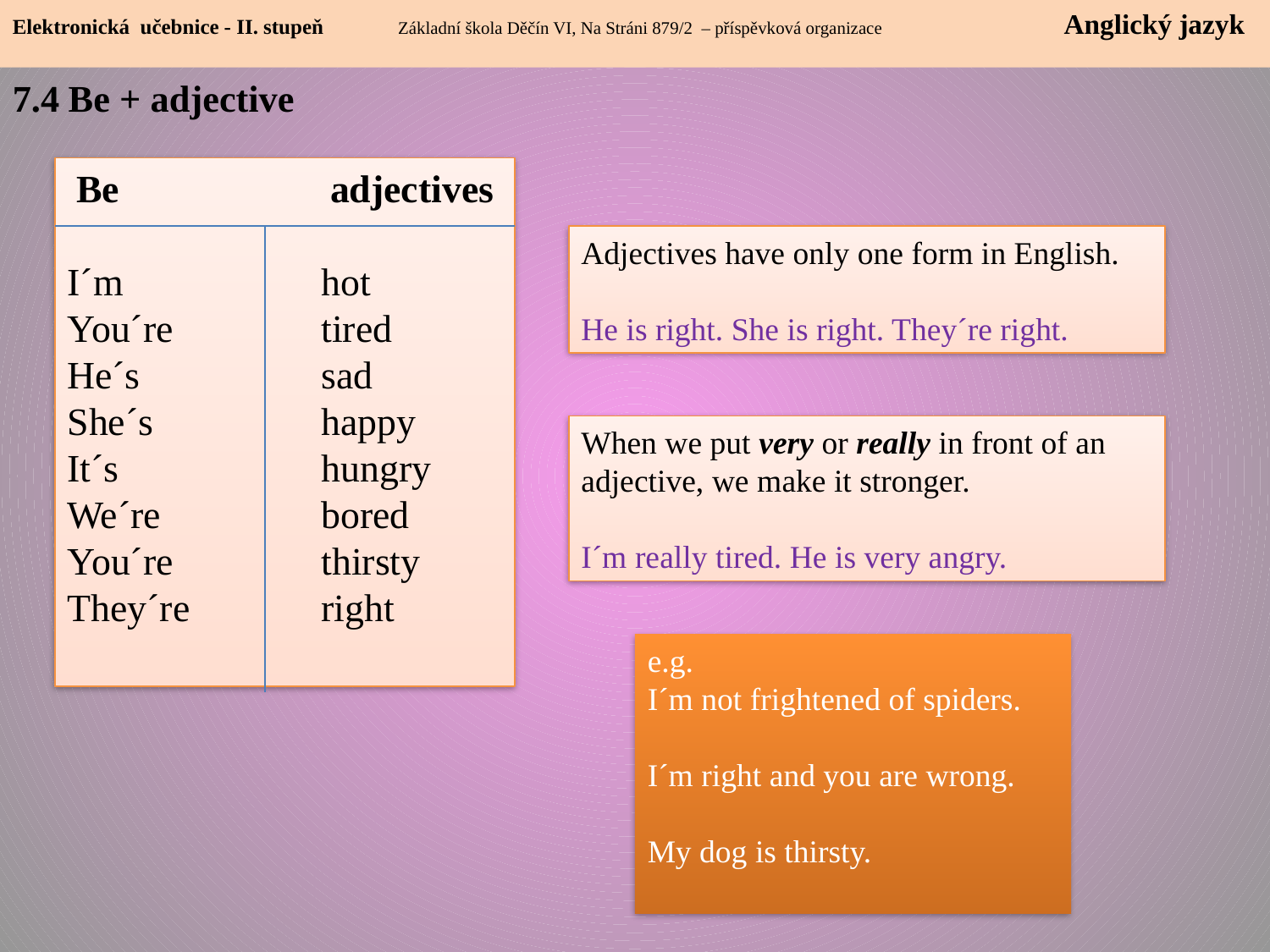

Elektronická  učebnice - II. stupeň              Základní škola Děčín VI, Na Stráni 879/2  – příspěvková organizace                                	        Anglický jazyk

7.4 Be + adjective
Be		adjectives

I´m		hot
You´re		tired
He´s		sad
She´s		happy
It´s		hungry
We´re		bored
You´re	 	thirsty
They´re		right

Adjectives have only one form in English.

He is right. She is right. They´re right.
When we put very or really in front of an adjective, we make it stronger.

I´m really tired. He is very angry.

e.g.
I´m not frightened of spiders.

I´m right and you are wrong.

My dog is thirsty.